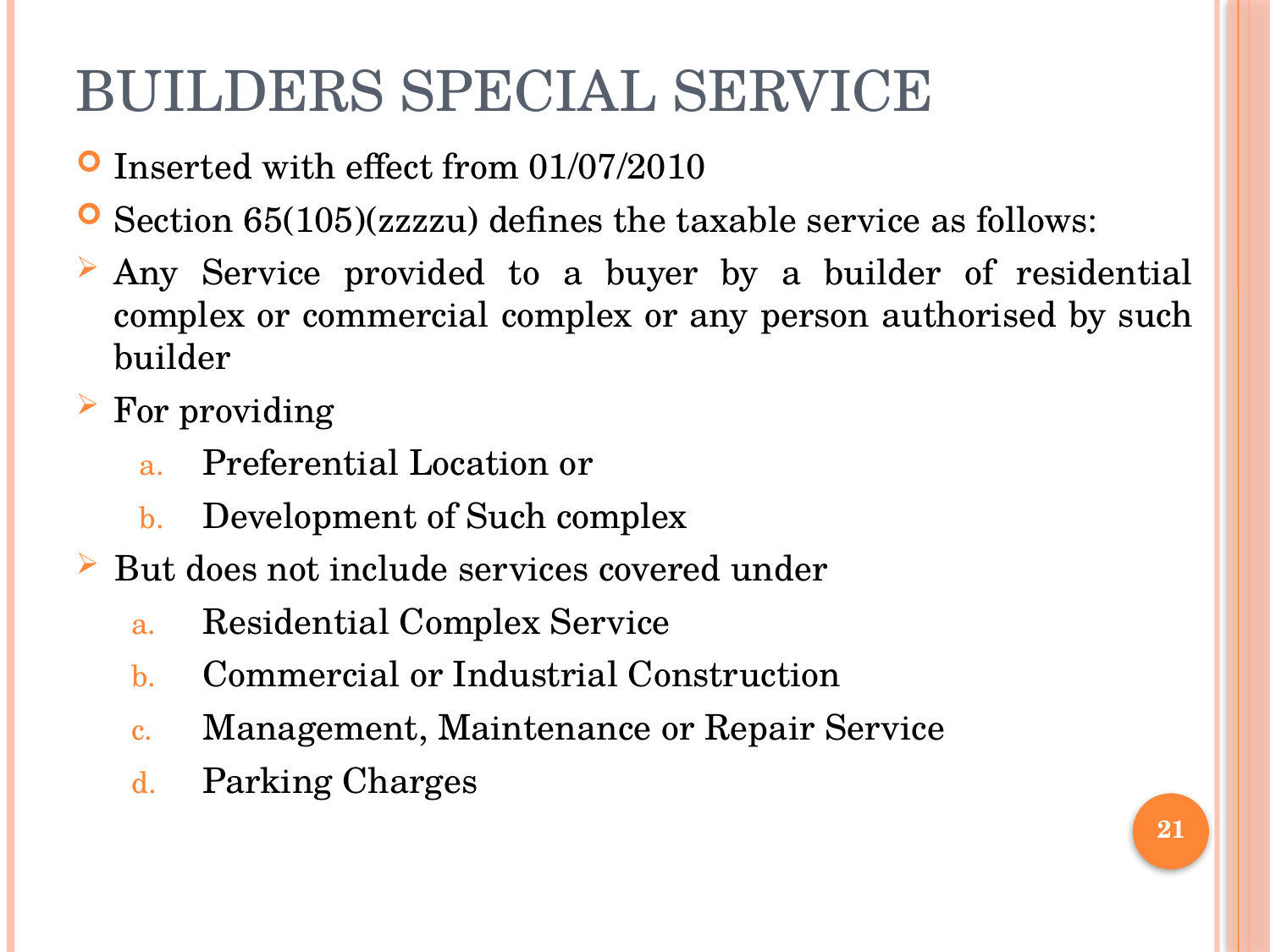

# Builders Special Service
Inserted with effect from 01/07/2010
Section 65(105)(zzzzu) defines the taxable service as follows:
Any Service provided to a buyer by a builder of residential complex or commercial complex or any person authorised by such builder
For providing
Preferential Location or
Development of Such complex
But does not include services covered under
Residential Complex Service
Commercial or Industrial Construction
Management, Maintenance or Repair Service
Parking Charges

21